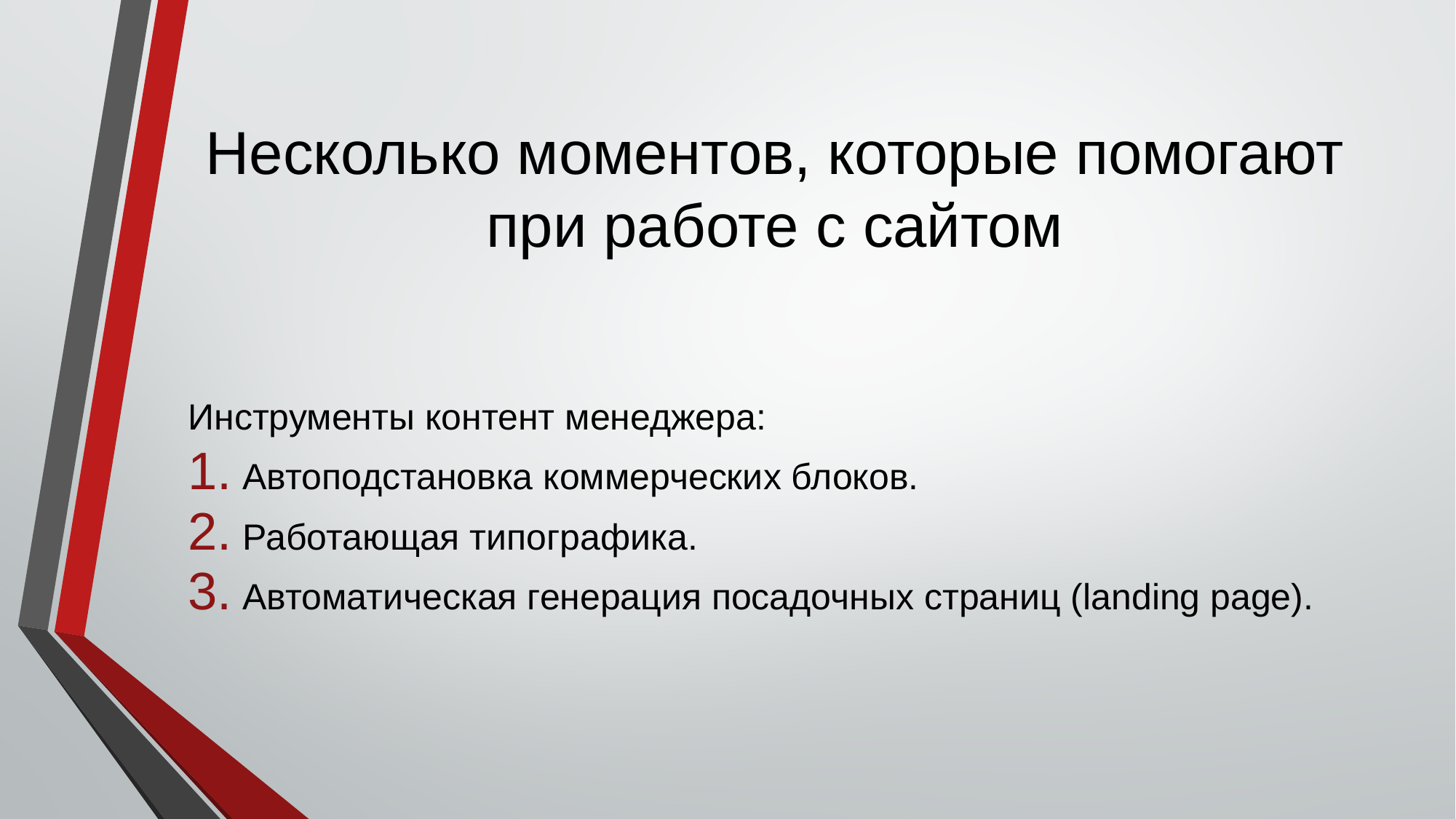

# Несколько моментов, которые помогают при работе с сайтом
Инструменты контент менеджера:
Автоподстановка коммерческих блоков.
Работающая типографика.
Автоматическая генерация посадочных страниц (landing page).